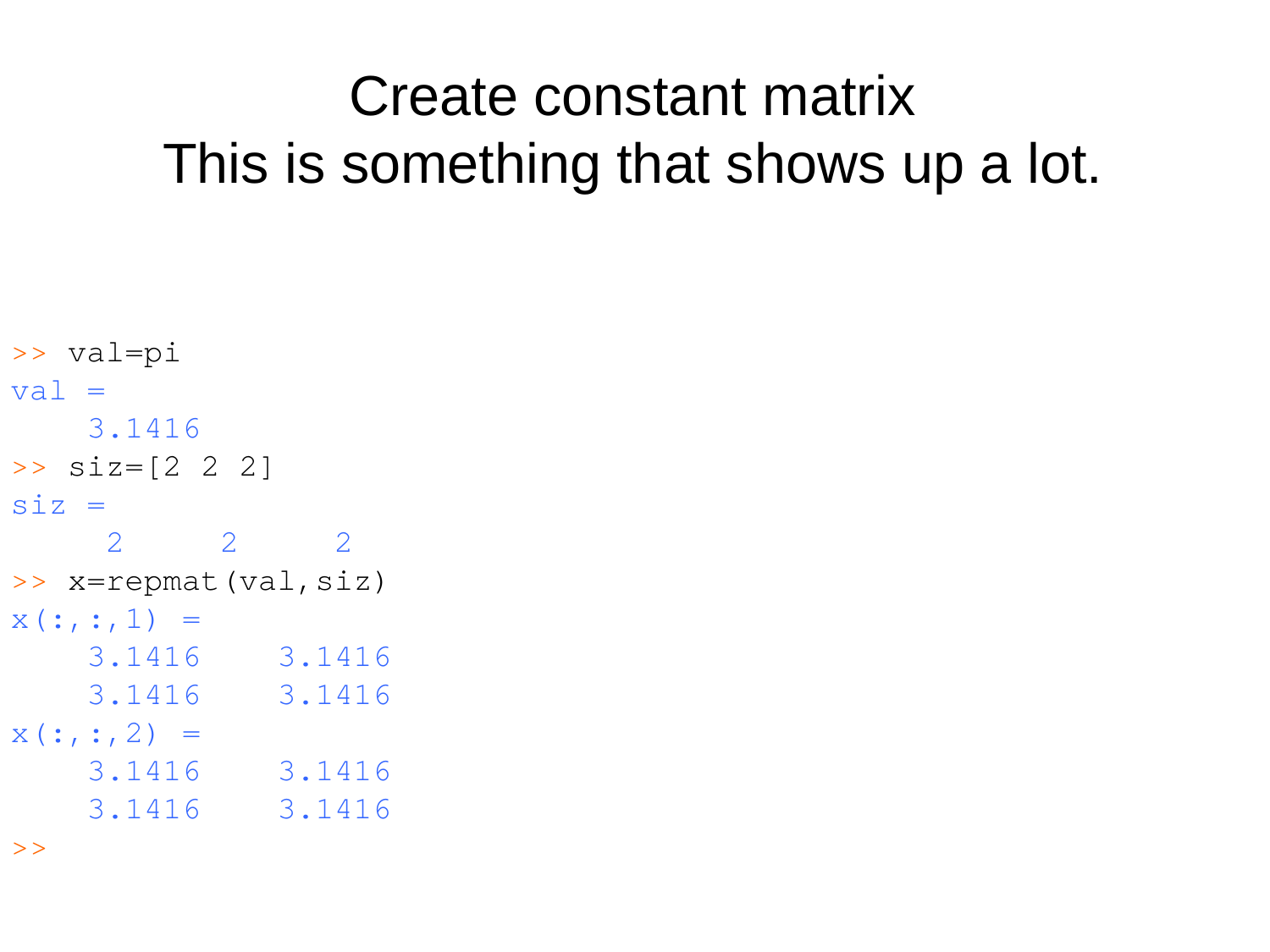

Create constant matrix
This is something that shows up a lot.

>> val=pi
val =
    3.1416
>> siz=[2 2 2]
siz =
     2     2     2
>> x=repmat(val,siz)
x(:,:,1) =
    3.1416    3.1416
    3.1416    3.1416
x(:,:,2) =
    3.1416    3.1416
    3.1416    3.1416
>>